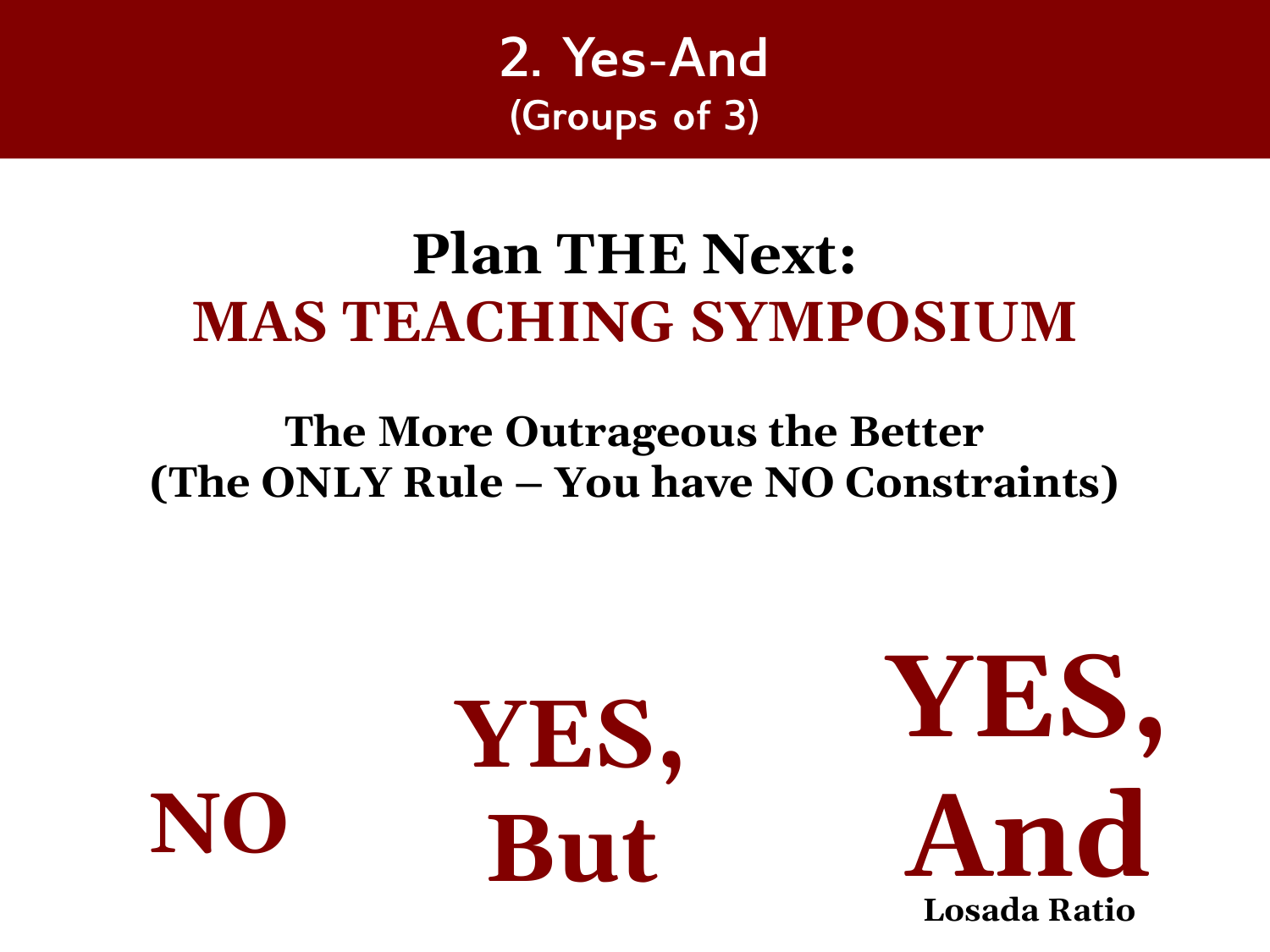

# 2. Yes-And (Groups of 3)
Plan THE Next:
MAS TEACHING SYMPOSIUM

The More Outrageous the Better
(The ONLY Rule – You have NO Constraints)
YES, And
YES, But
NO
Losada Ratio